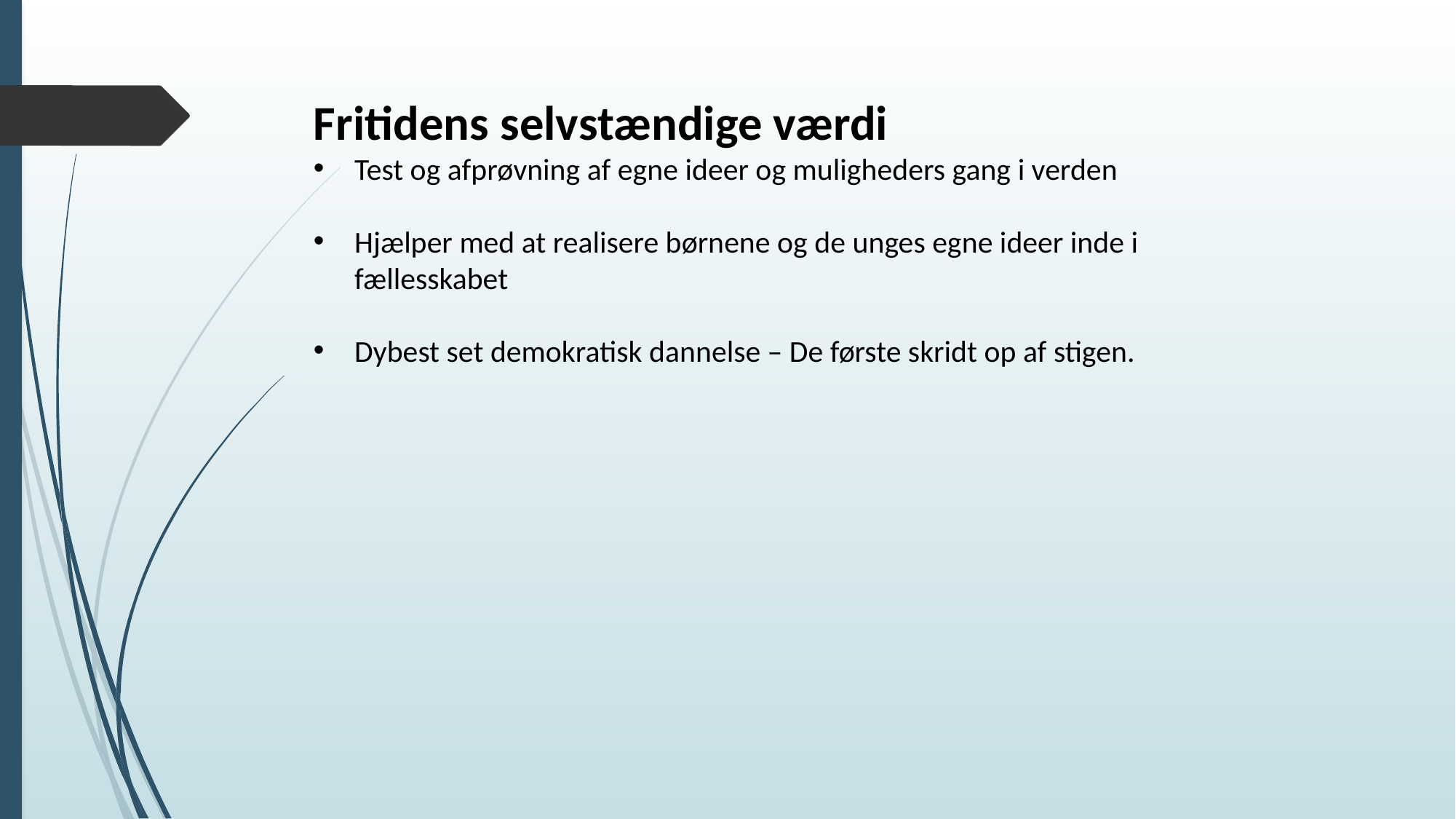

Fritidens selvstændige værdi
Test og afprøvning af egne ideer og muligheders gang i verden

Hjælper med at realisere børnene og de unges egne ideer inde i fællesskabet

Dybest set demokratisk dannelse – De første skridt op af stigen.